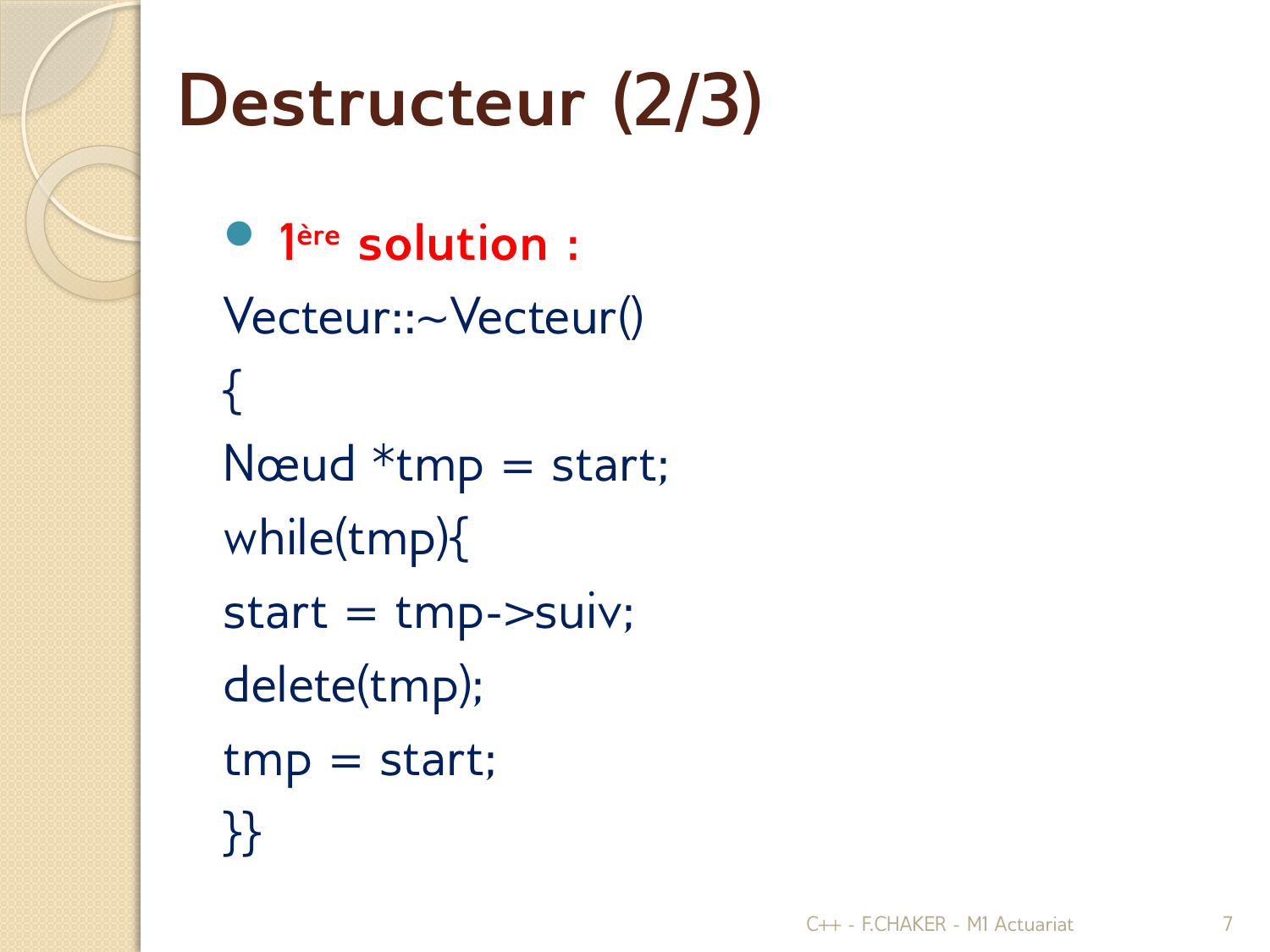

# Destructeur (2/3)
 1ère solution :
Vecteur::~Vecteur()
{
Noeud *tmp = start;
while(tmp){
start = tmp->suiv;
delete(tmp);
tmp = start;
}}
C++ - F.CHAKER - M1 Actuariat
7